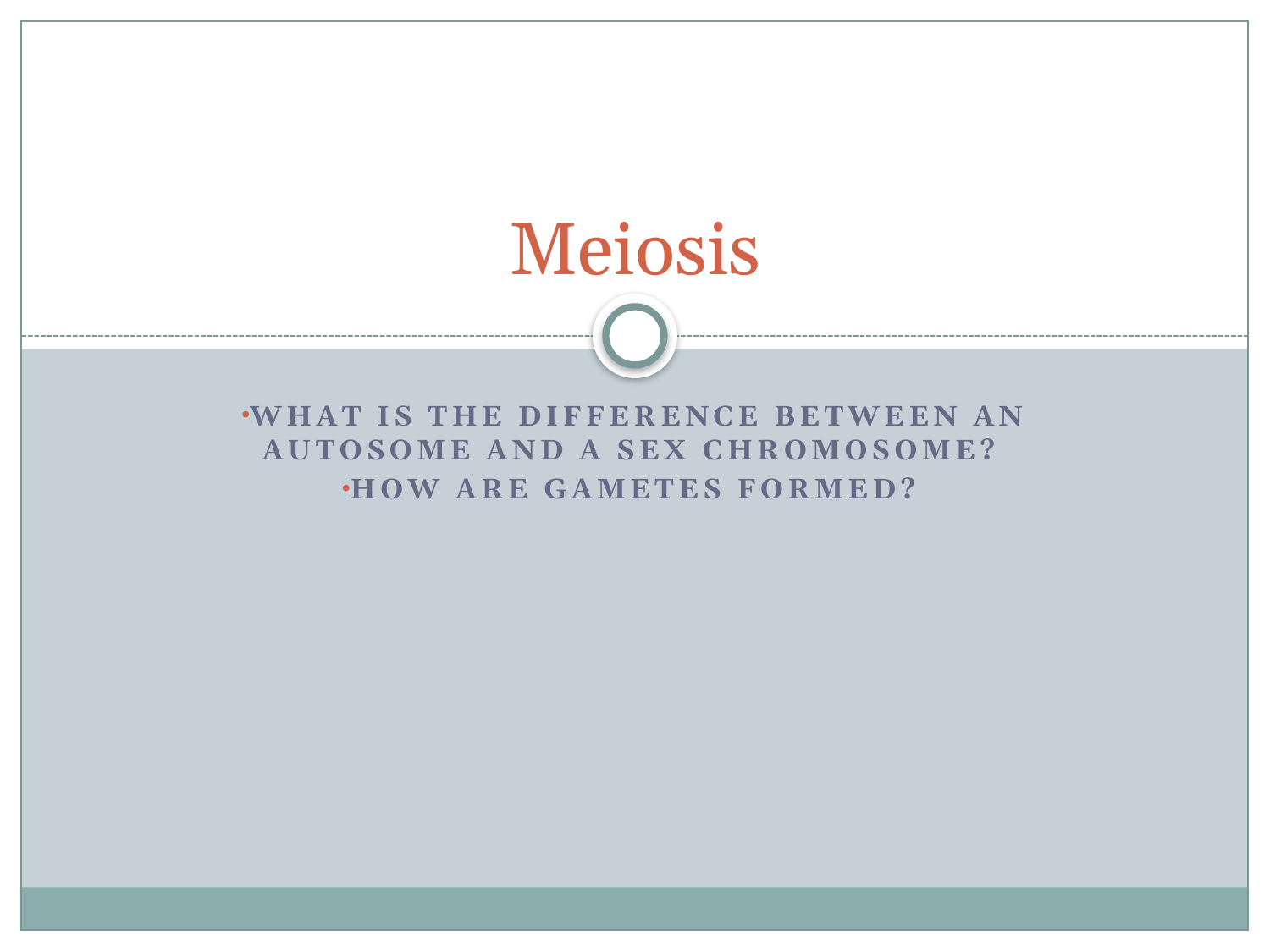

# Meiosis
What is the difference between an autosome and a sex chromosome?
How are gametes formed?